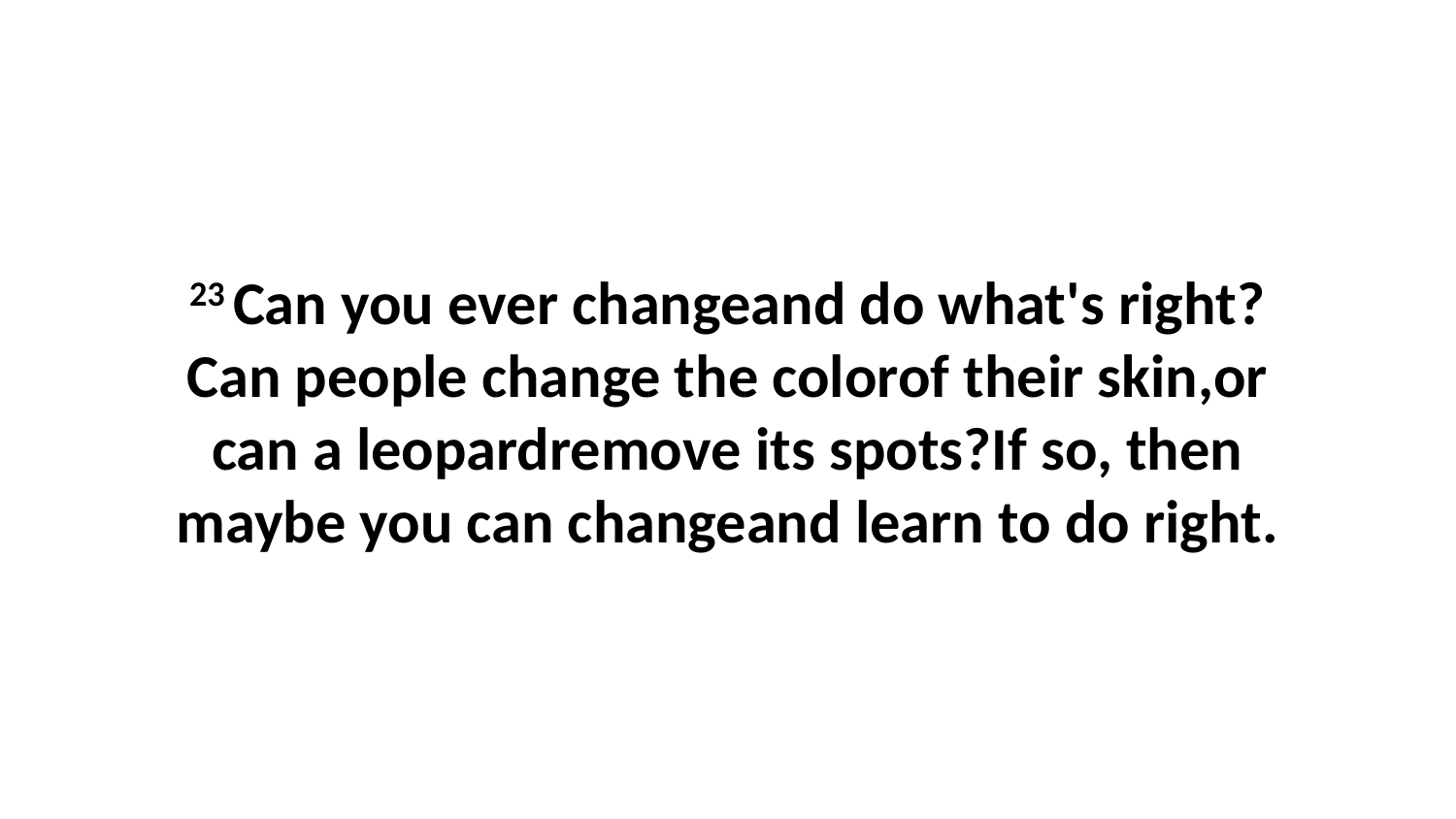

23 Can you ever changeand do what's right?Can people change the colorof their skin,or can a leopardremove its spots?If so, then maybe you can changeand learn to do right.